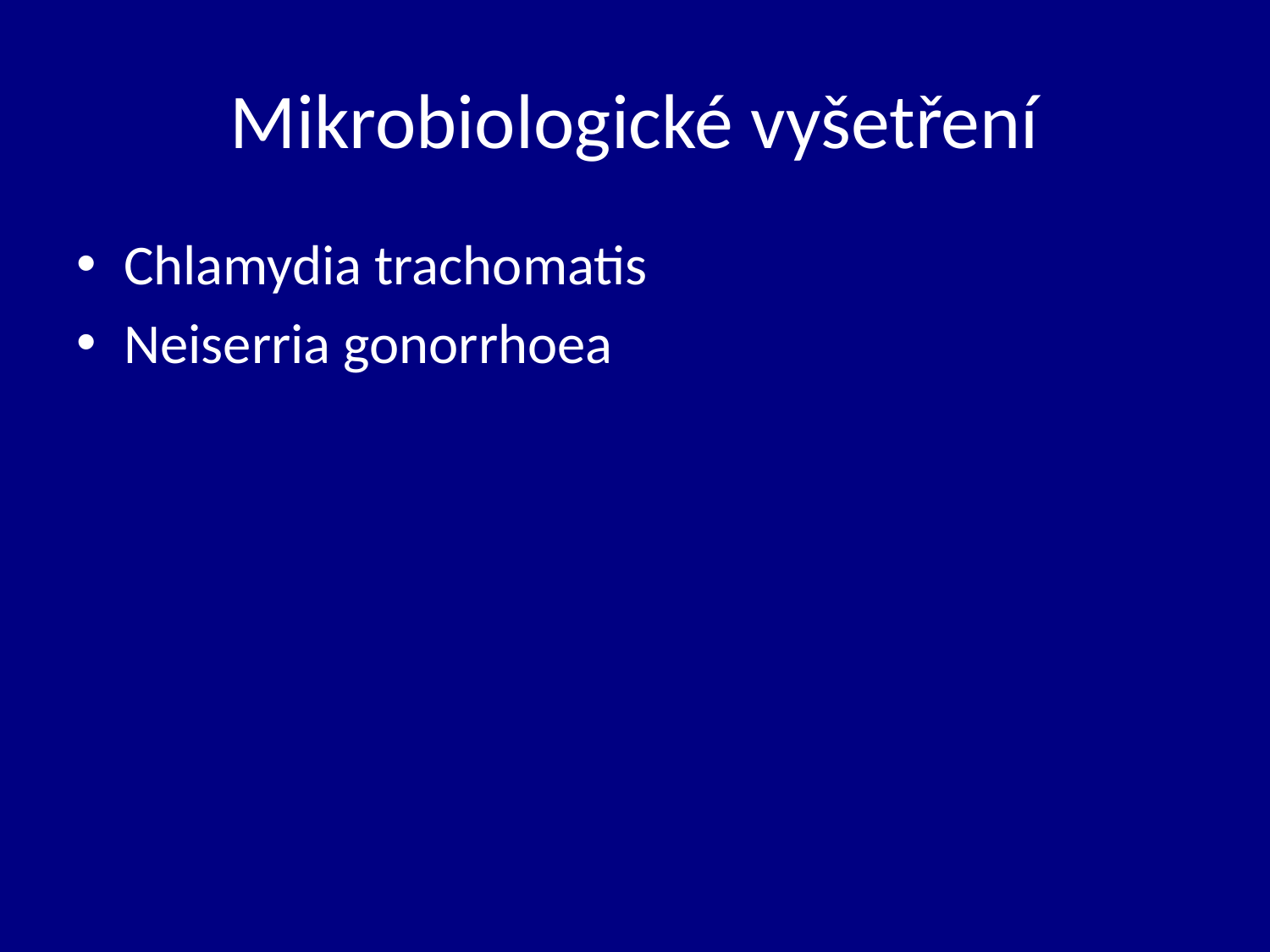

# Mikrobiologické vyšetření
Chlamydia trachomatis
Neiserria gonorrhoea